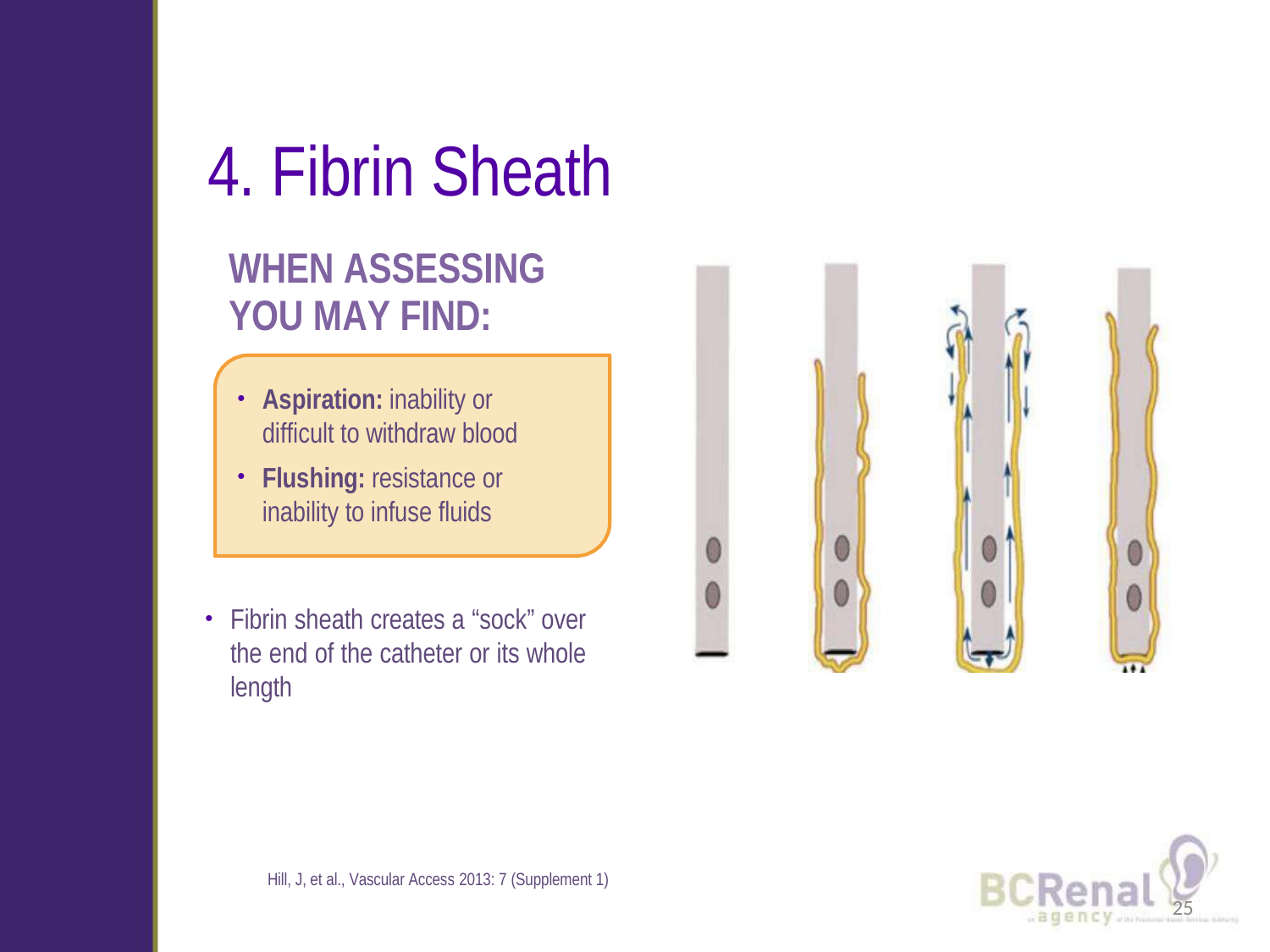

# 4. Fibrin Sheath
WHEN ASSESSING YOU MAY FIND:

Aspiration: inability or
difficult to withdraw blood

Flushing: resistance or inability to infuse fluids

Fibrin sheath creates a “sock” over the end of the catheter or its whole length
Hill, J, et al., Vascular Access 2013: 7 (Supplement 1)
25